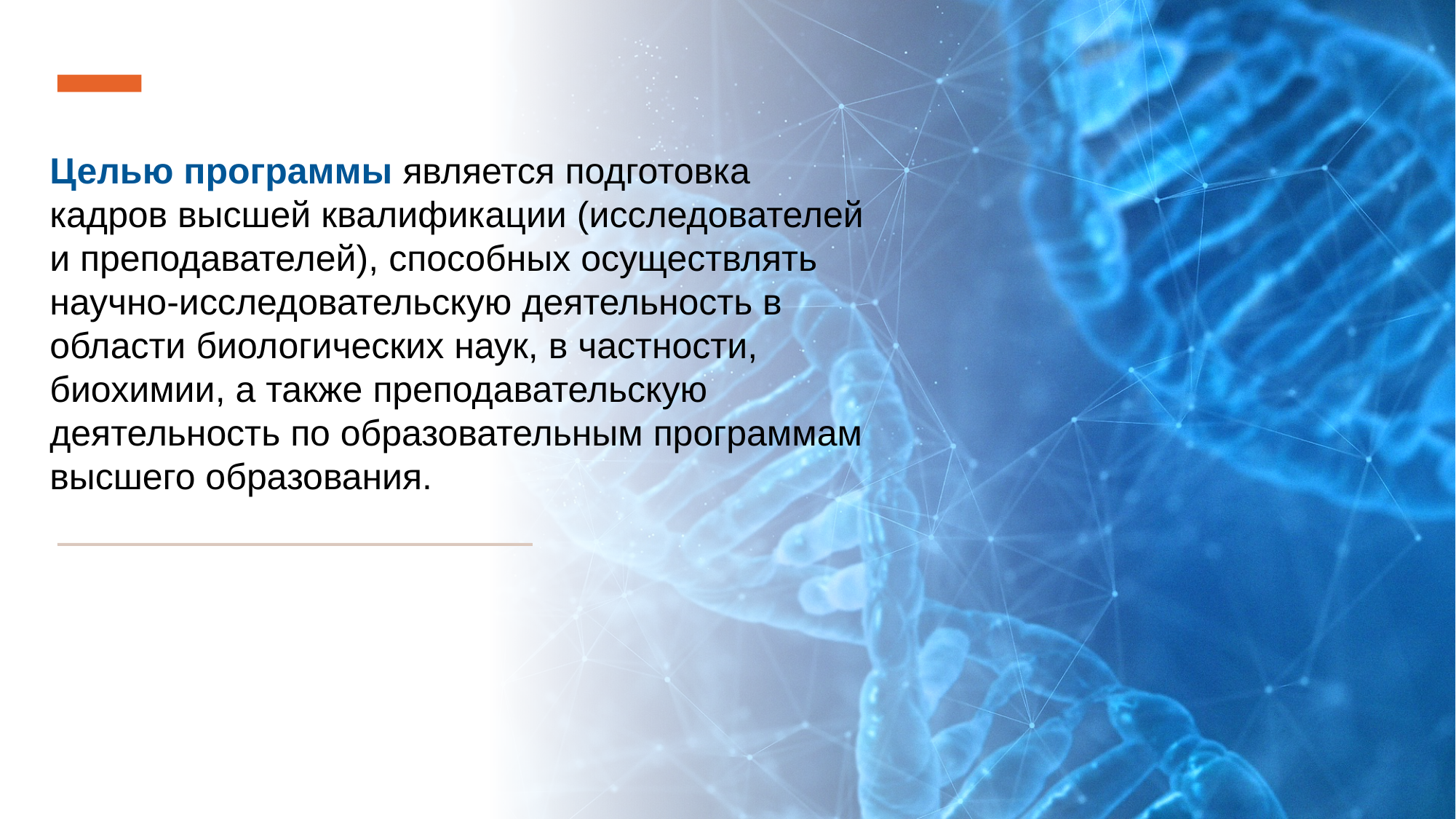

Целью программы является подготовка кадров высшей квалификации (исследователей и преподавателей), способных осуществлять научно-исследовательскую деятельность в области биологических наук, в частности, биохимии, а также преподавательскую деятельность по образовательным программам высшего образования.​